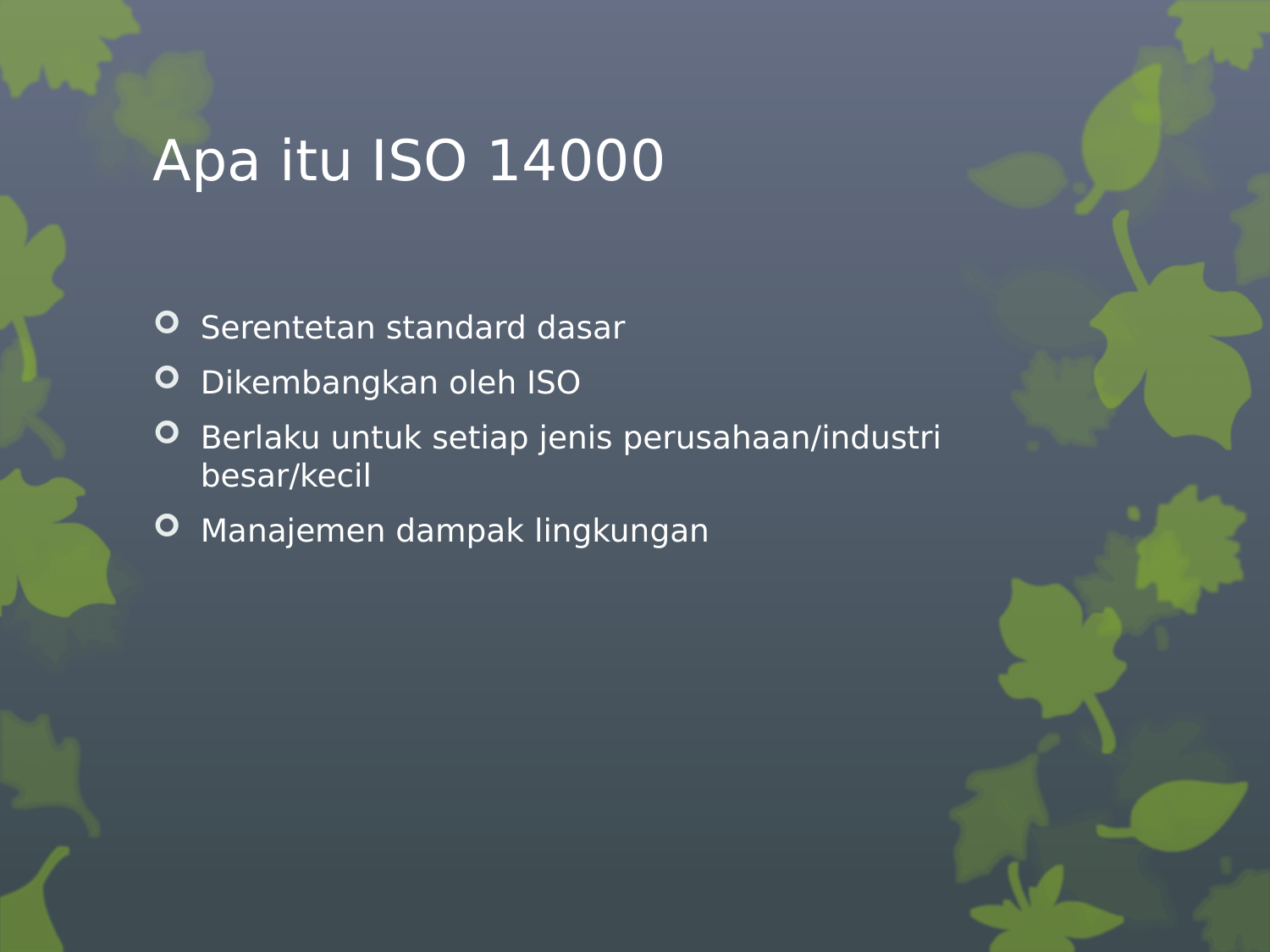

# Apa itu ISO 14000
Serentetan standard dasar
Dikembangkan oleh ISO
Berlaku untuk setiap jenis perusahaan/industri besar/kecil
Manajemen dampak lingkungan